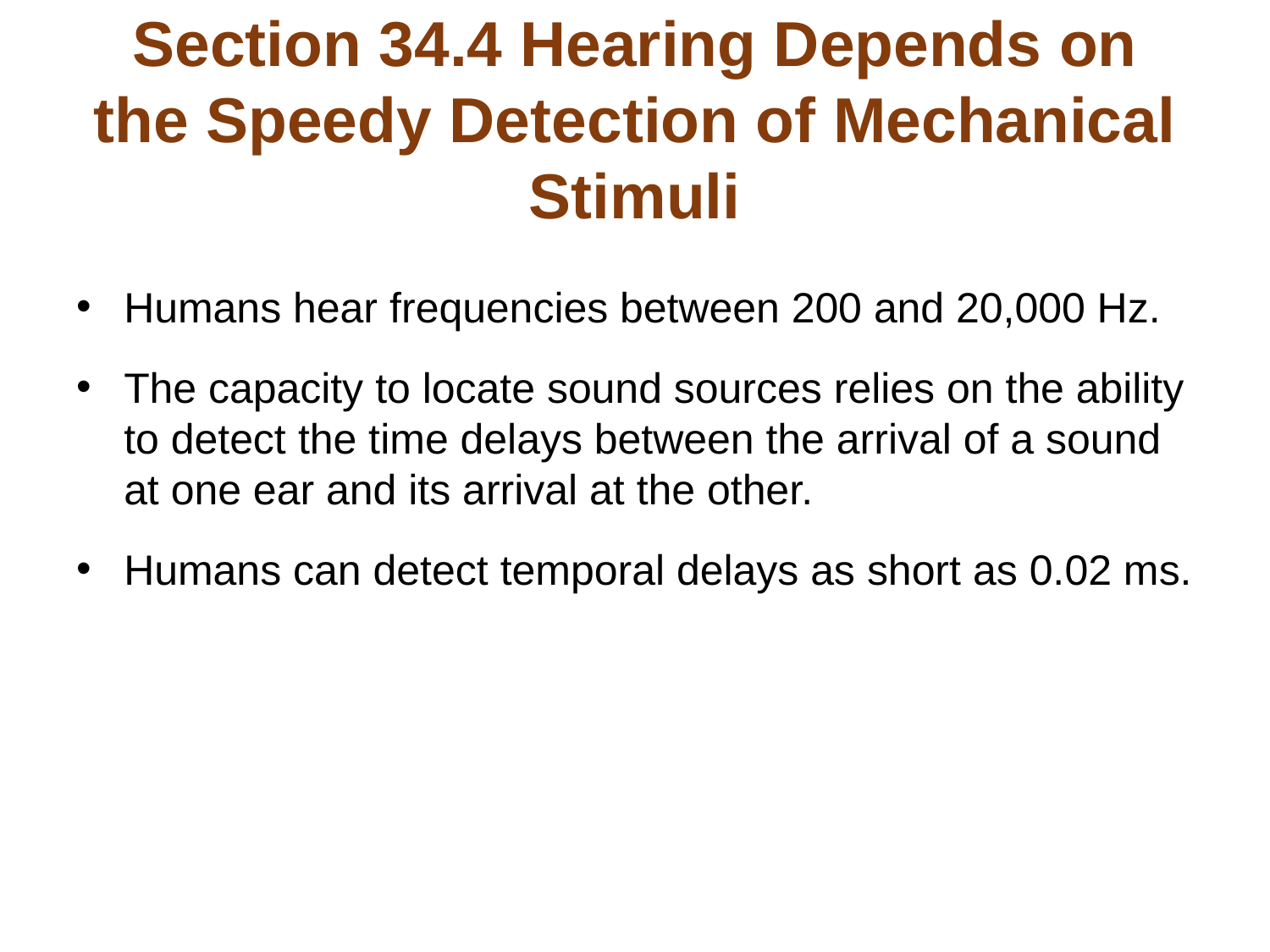

# Section 34.4 Hearing Depends on the Speedy Detection of Mechanical Stimuli
Humans hear frequencies between 200 and 20,000 Hz.
The capacity to locate sound sources relies on the ability to detect the time delays between the arrival of a sound at one ear and its arrival at the other.
Humans can detect temporal delays as short as 0.02 ms.